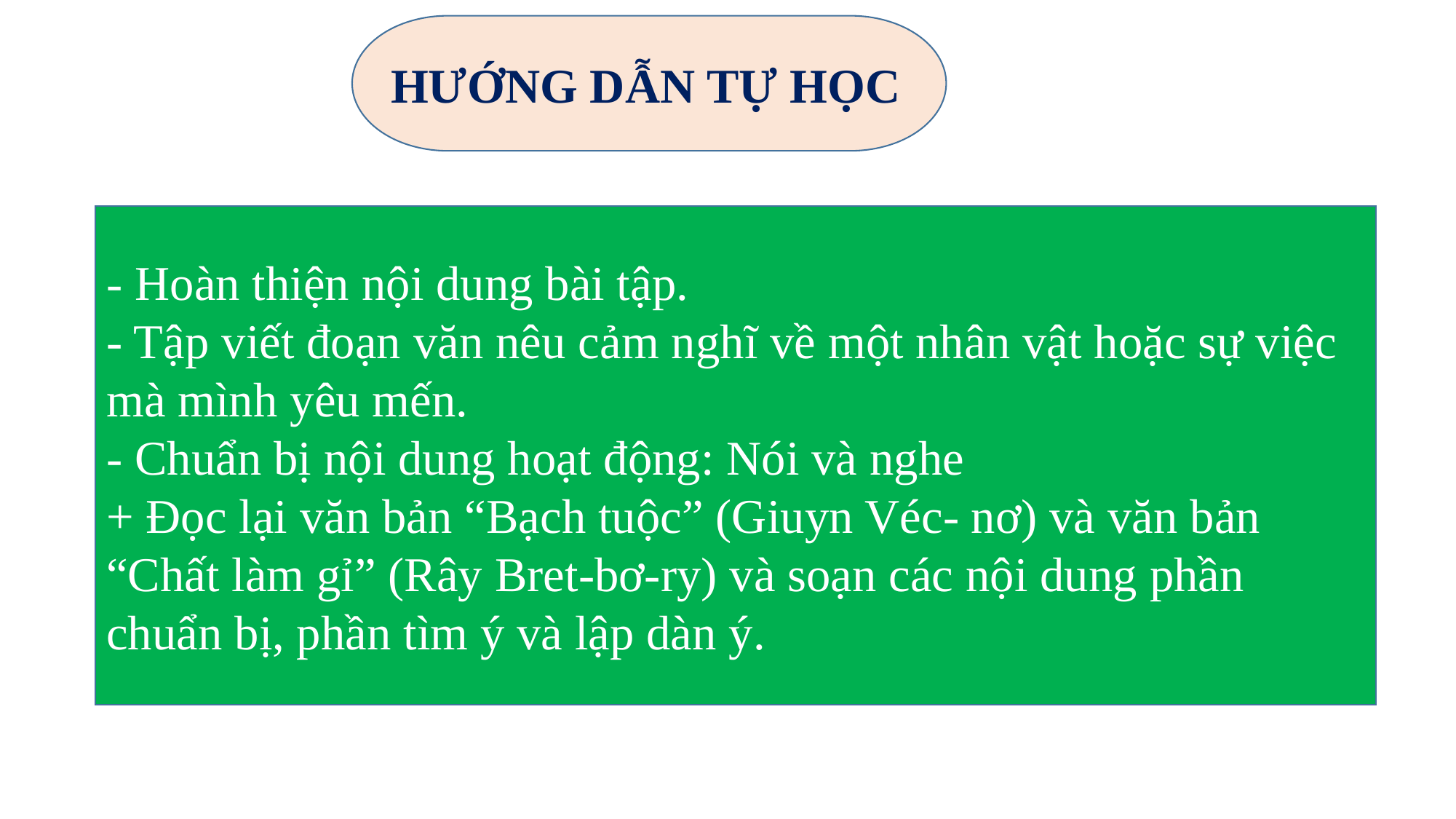

HƯỚNG DẪN TỰ HỌC
- Hoàn thiện nội dung bài tập.
- Tập viết đoạn văn nêu cảm nghĩ về một nhân vật hoặc sự việc mà mình yêu mến.
- Chuẩn bị nội dung hoạt động: Nói và nghe
+ Đọc lại văn bản “Bạch tuộc” (Giuyn Véc- nơ) và văn bản “Chất làm gỉ” (Rây Bret-bơ-ry) và soạn các nội dung phần chuẩn bị, phần tìm ý và lập dàn ý.